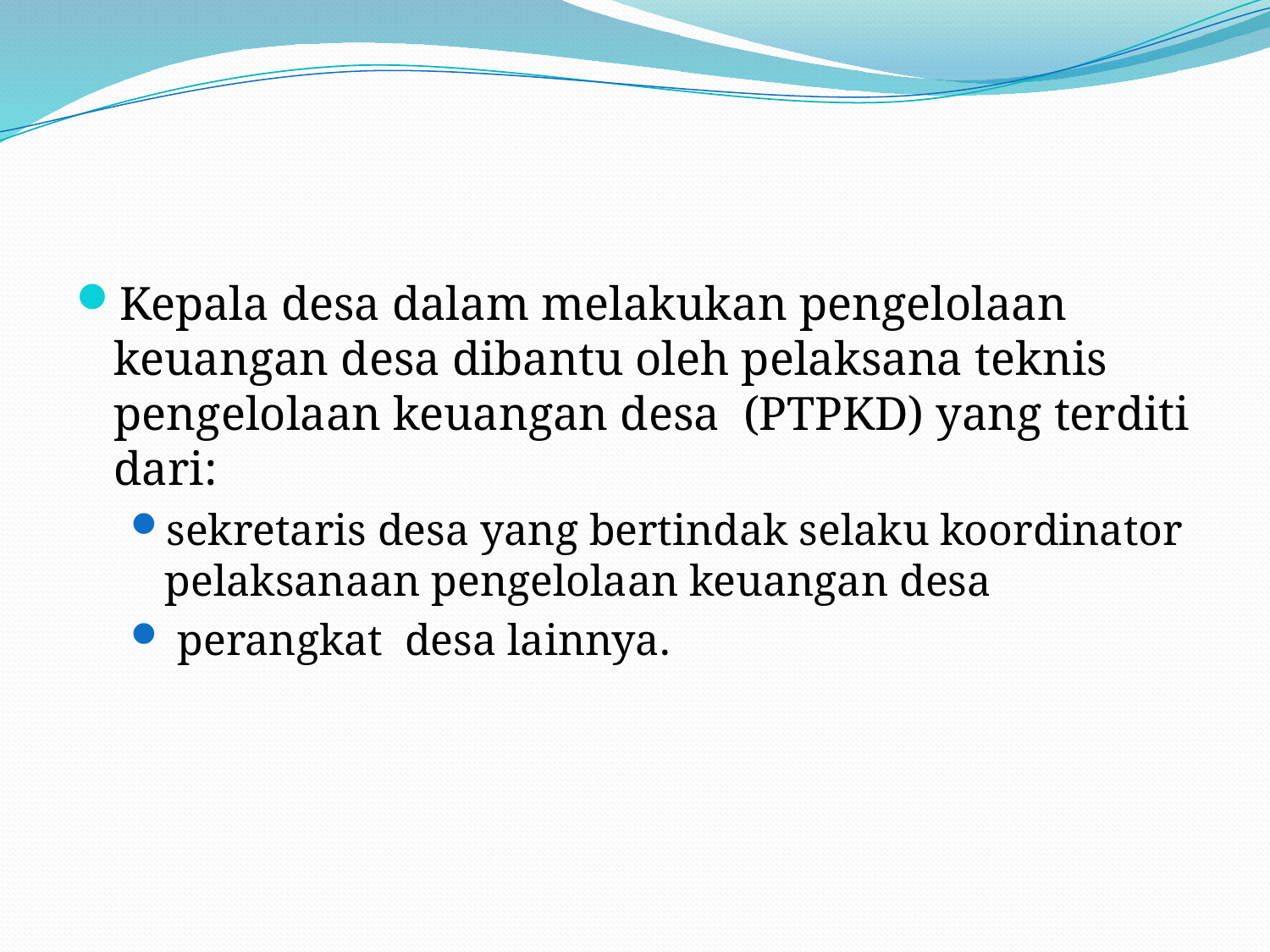

#
Kepala desa dalam melakukan pengelolaan keuangan desa dibantu oleh pelaksana teknis pengelolaan keuangan desa  (PTPKD) yang terditi dari:
sekretaris desa yang bertindak selaku koordinator pelaksanaan pengelolaan keuangan desa
 perangkat  desa lainnya.